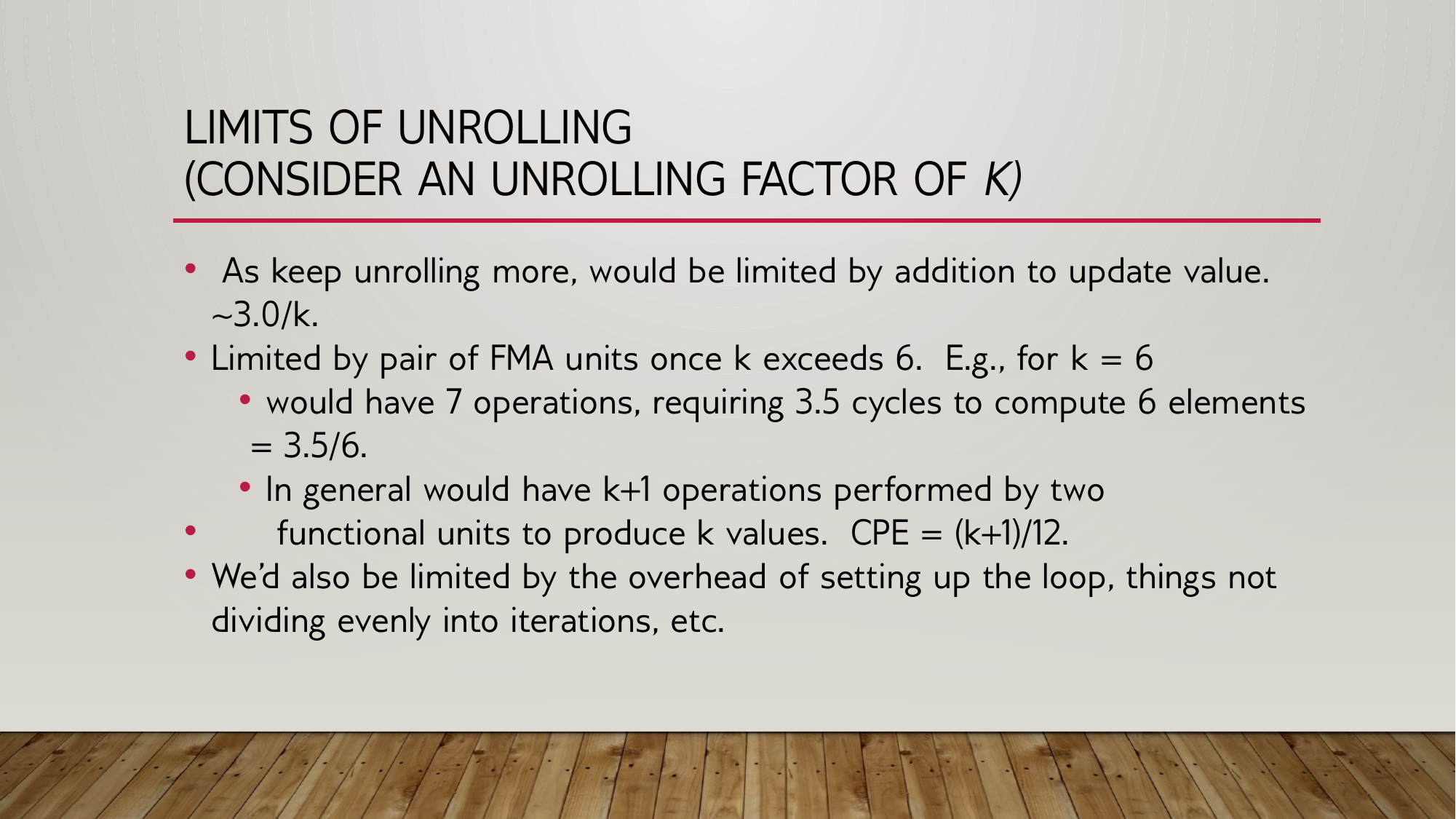

# Limits of Unrolling (Consider an unrolling factor of k)
 As keep unrolling more, would be limited by addition to update value.  ~3.0/k.
Limited by pair of FMA units once k exceeds 6.  E.g., for k = 6
would have 7 operations, requiring 3.5 cycles to compute 6 elements
      = 3.5/6.
In general would have k+1 operations performed by two
      functional units to produce k values.  CPE = (k+1)/12.
We’d also be limited by the overhead of setting up the loop, things not dividing evenly into iterations, etc.